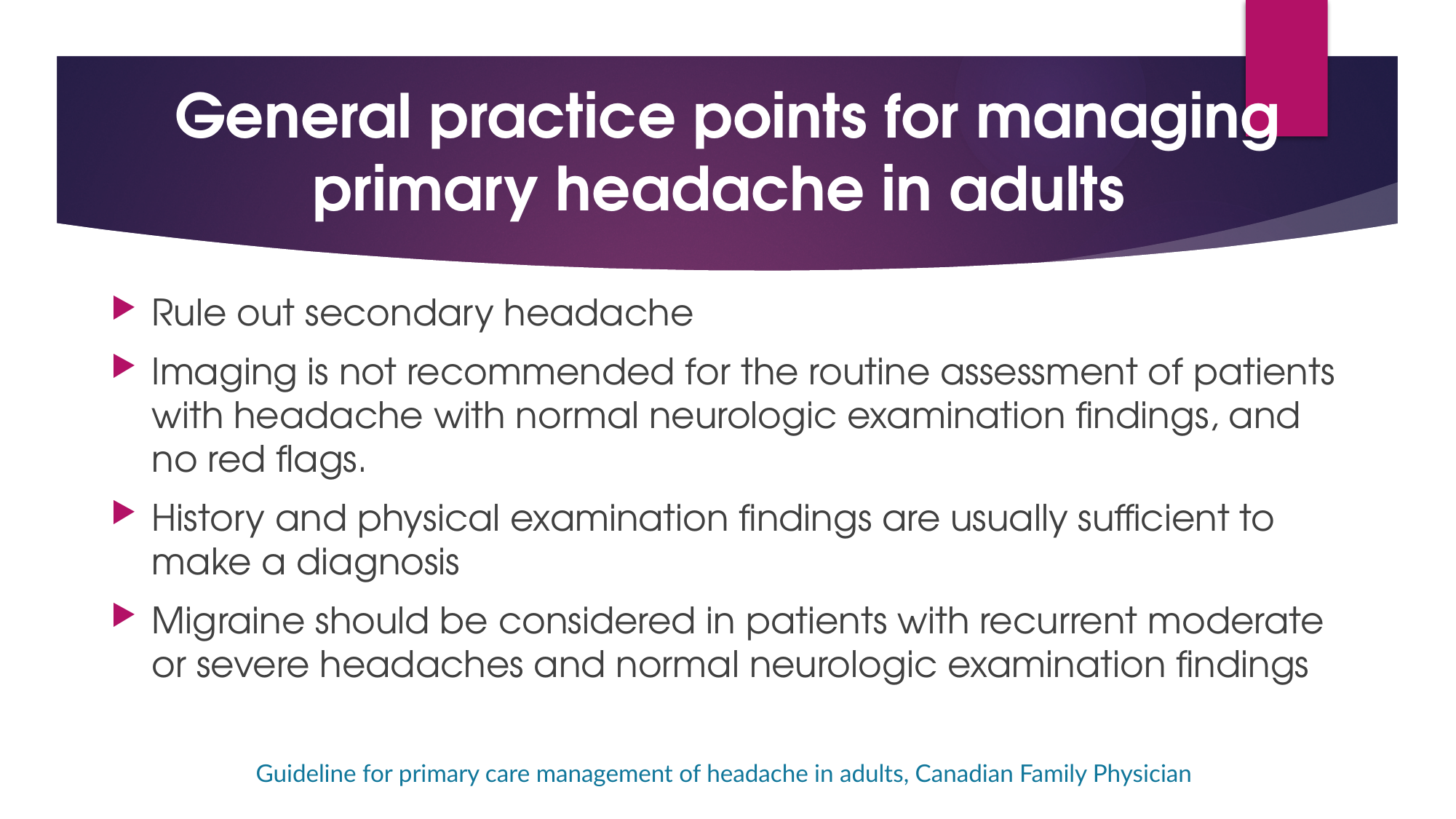

# General practice points for managing primary headache in adults
Rule out secondary headache
Imaging is not recommended for the routine assessment of patients with headache with normal neurologic examination findings, and no red flags.
History and physical examination findings are usually sufficient to make a diagnosis
Migraine should be considered in patients with recurrent moderate or severe headaches and normal neurologic examination findings

Guideline for primary care management of headache in adults, Canadian Family Physician